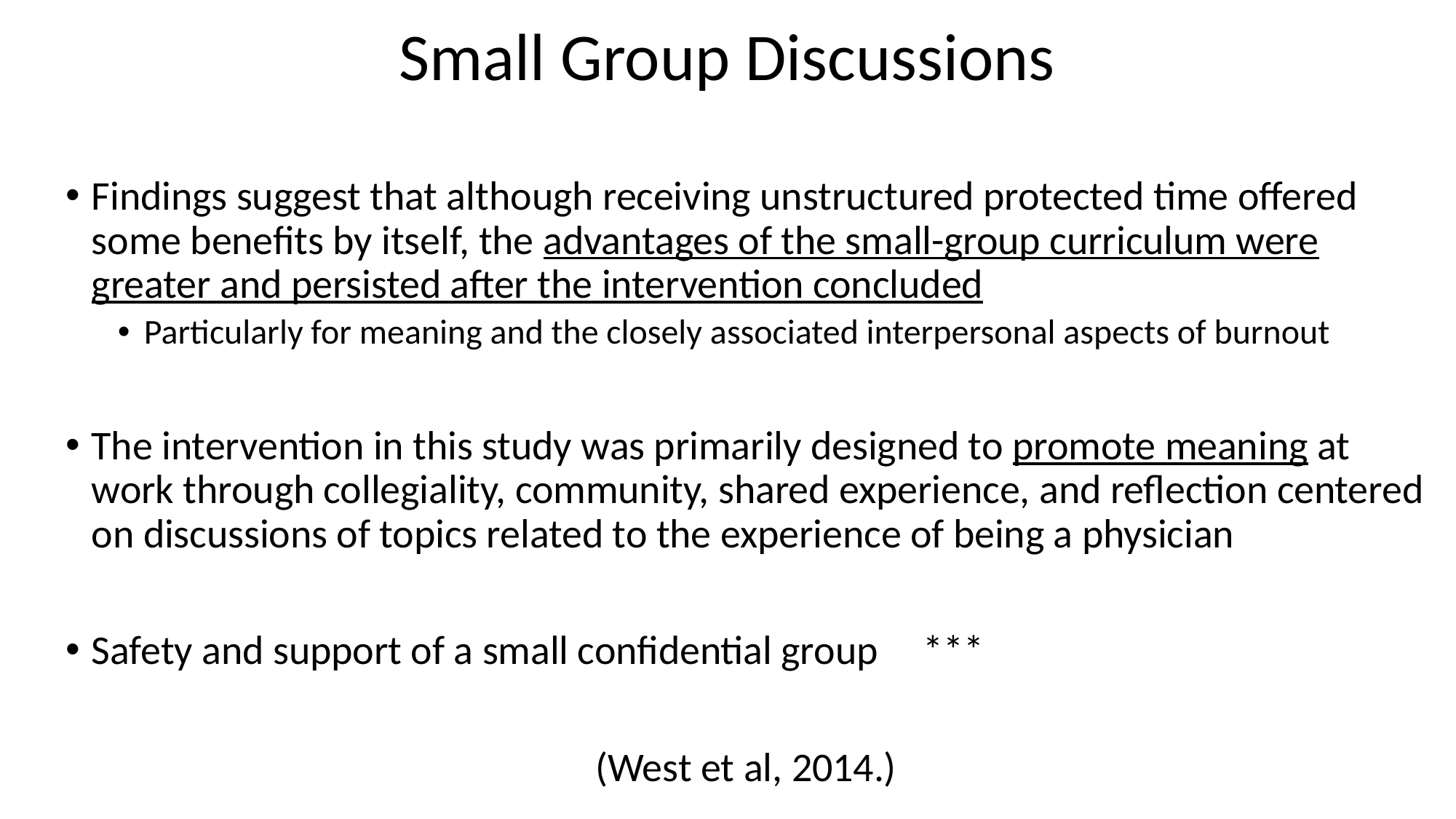

# Small Group Discussions

Findings suggest that although receiving unstructured protected time offered some benefits by itself, the advantages of the small-group curriculum were greater and persisted after the intervention concluded
Particularly for meaning and the closely associated interpersonal aspects of burnout

The intervention in this study was primarily designed to promote meaning at work through collegiality, community, shared experience, and reflection centered on discussions of topics related to the experience of being a physician

Safety and support of a small confidential group     ***

(West et al, 2014.)